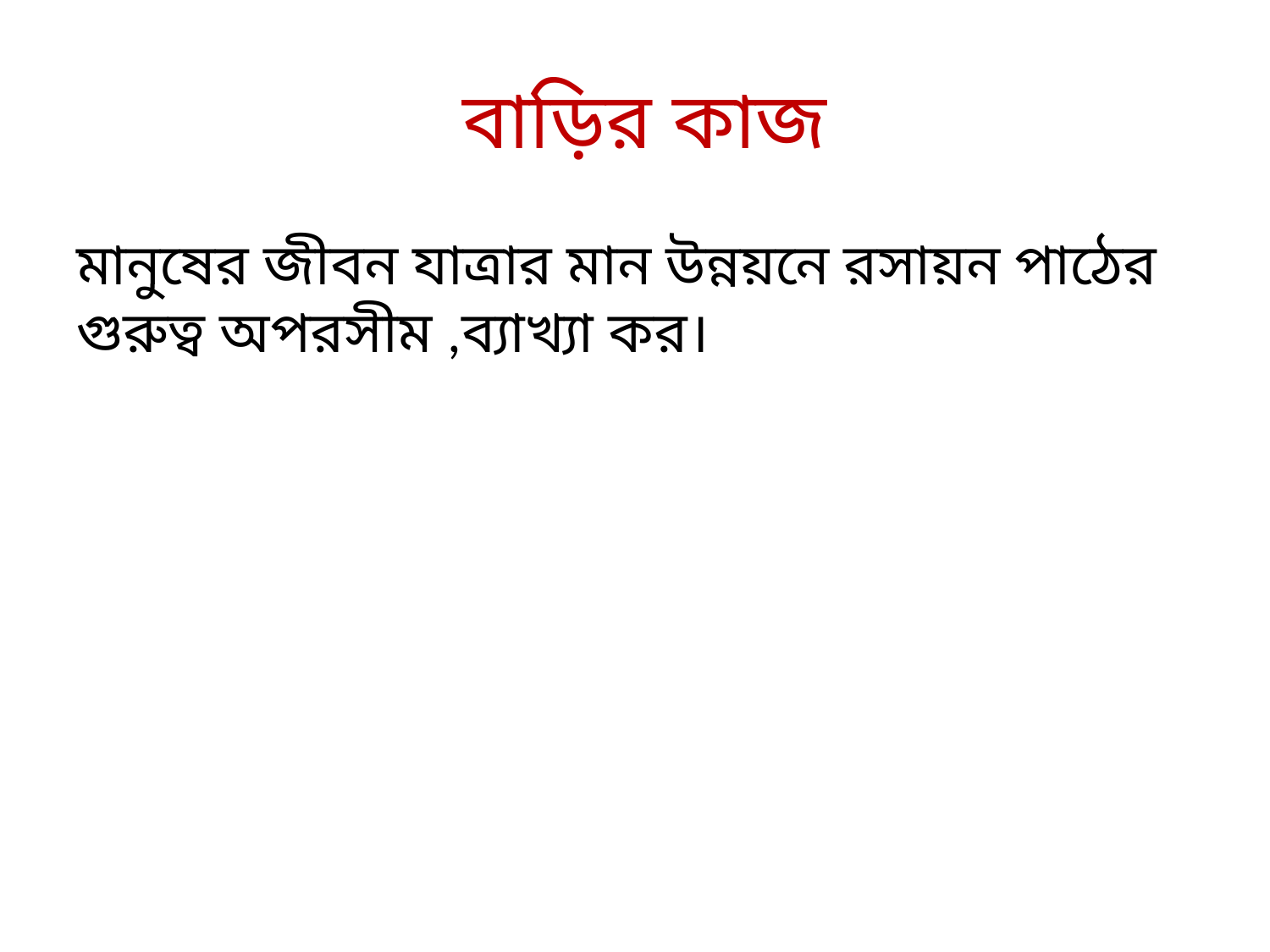

# বাড়ির কাজ
মানুষের জীবন যাত্রার মান উন্নয়নে রসায়ন পাঠের গুরুত্ব অপরসীম ,ব্যাখ্যা কর।